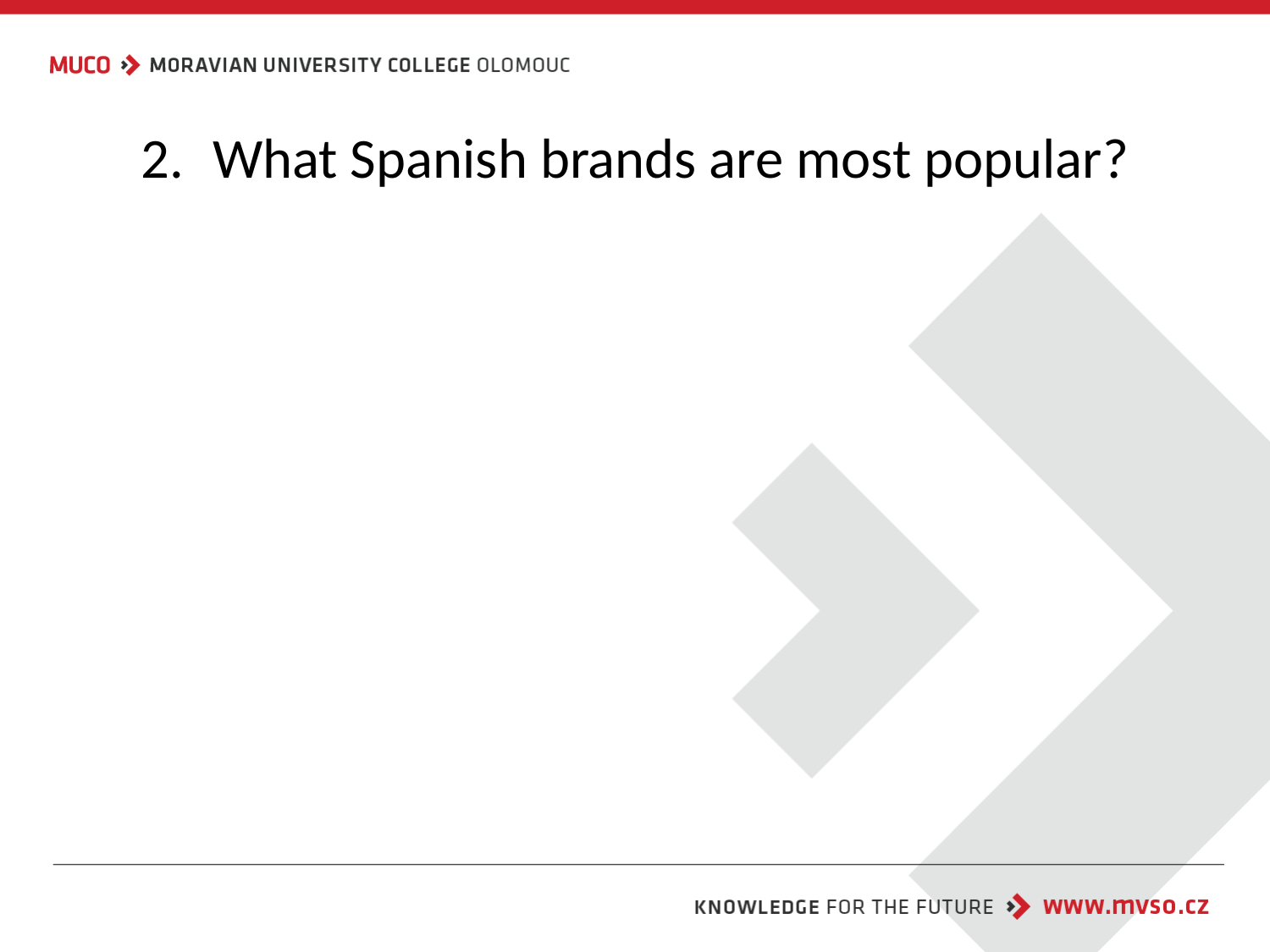

# What Spanish brands are most popular?